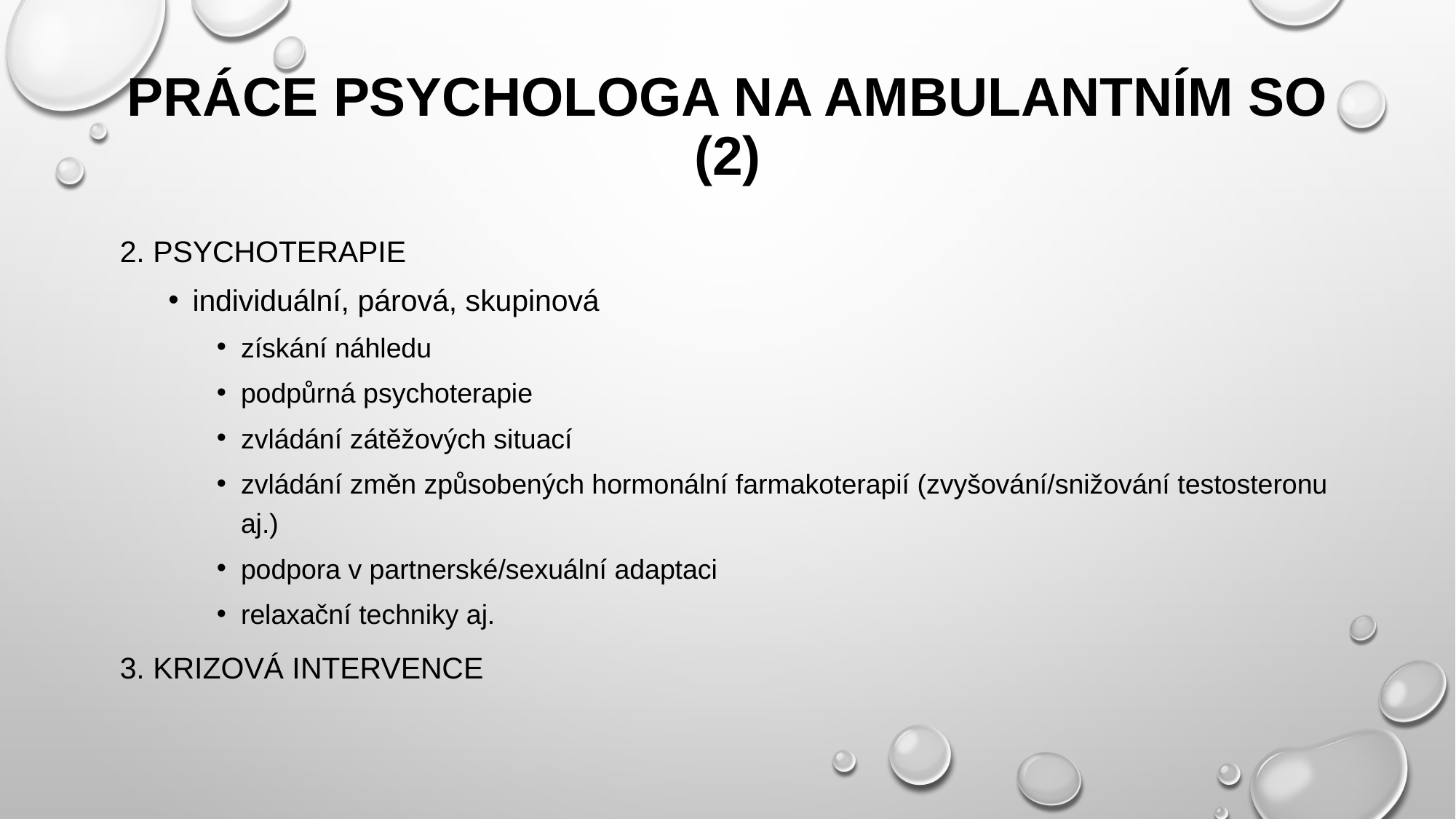

# PRÁCE PSYCHOLOGA NA AMBULANTNÍM SO (2)
2. psychoterapie
individuální, párová, skupinová
získání náhledu
podpůrná psychoterapie
zvládání zátěžových situací
zvládání změn způsobených hormonální farmakoterapií (zvyšování/snižování testosteronu aj.)
podpora v partnerské/sexuální adaptaci
relaxační techniky aj.
3. Krizová intervence